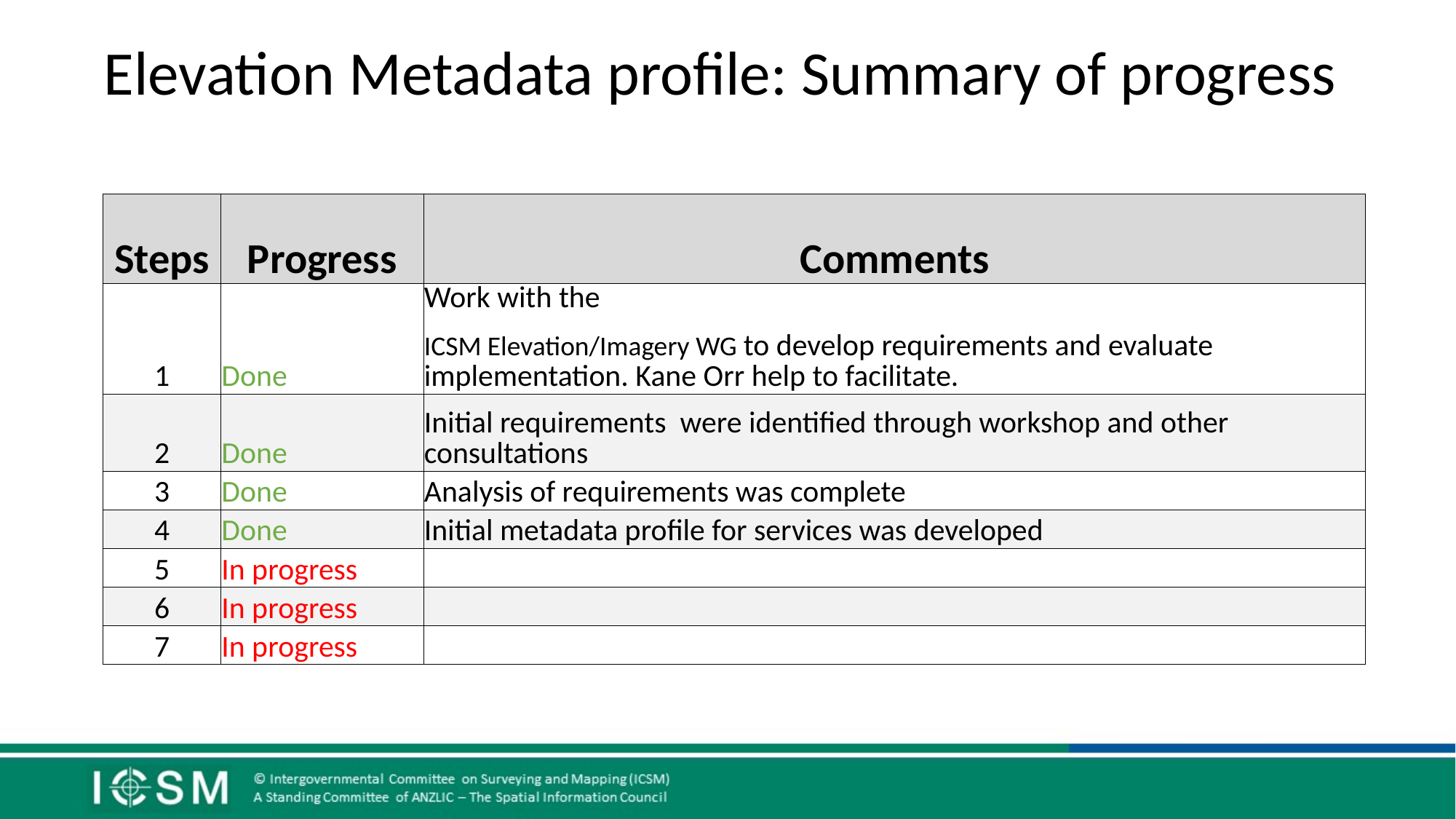

# Elevation Metadata profile: Summary of progress

| Steps | Progress | Comments |
| --- | --- | --- |
| 1 | Done | Work with the ICSM Elevation/Imagery WG to develop requirements and evaluate implementation. Kane Orr help to facilitate. |
| 2 | Done | Initial requirements were identified through workshop and other consultations |
| 3 | Done | Analysis of requirements was complete |
| 4 | Done | Initial metadata profile for services was developed |
| 5 | In progress |  |
| 6 | In progress |  |
| 7 | In progress |  |